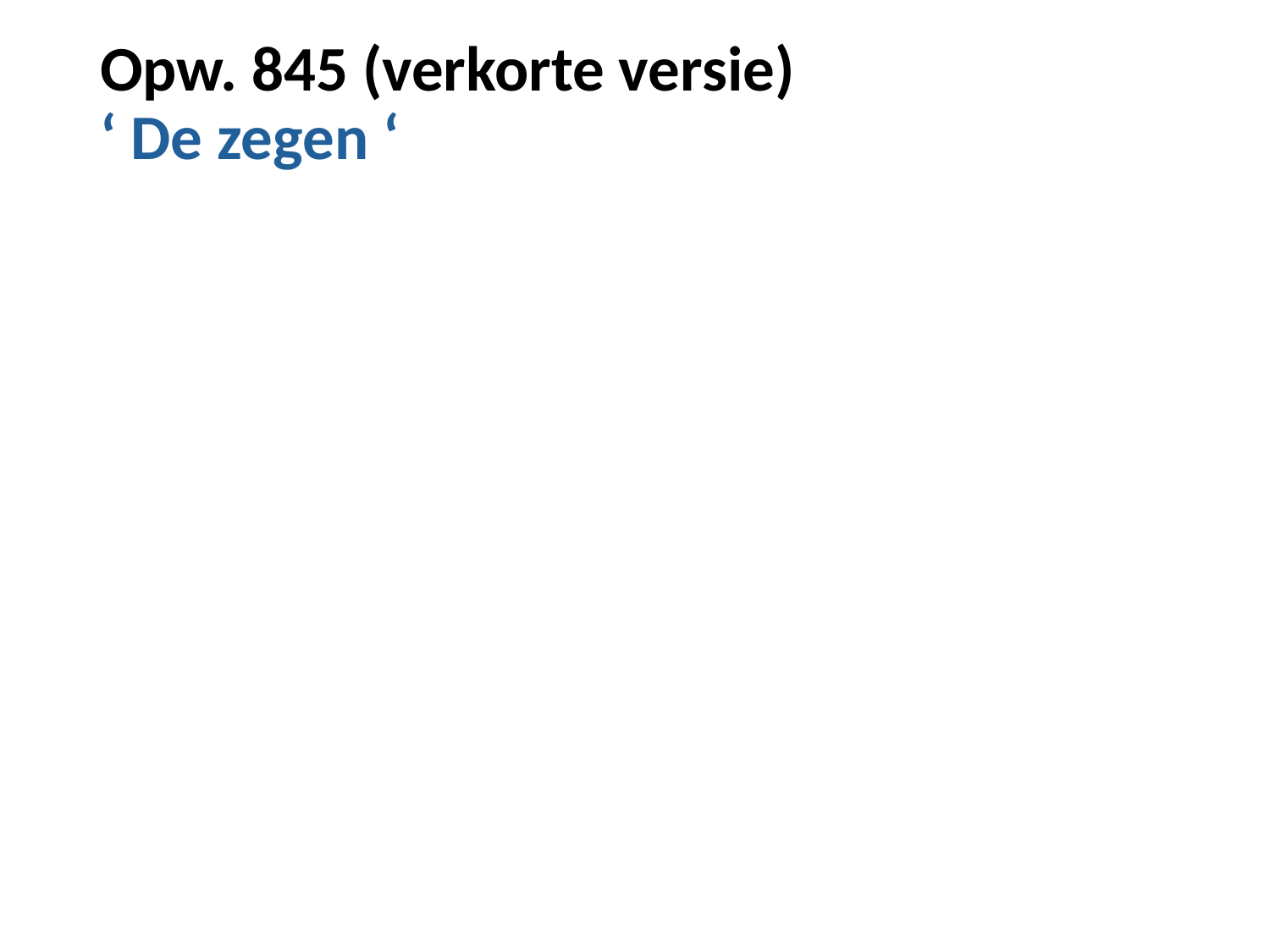

# Opw. 845 (verkorte versie) ‘ De zegen ‘